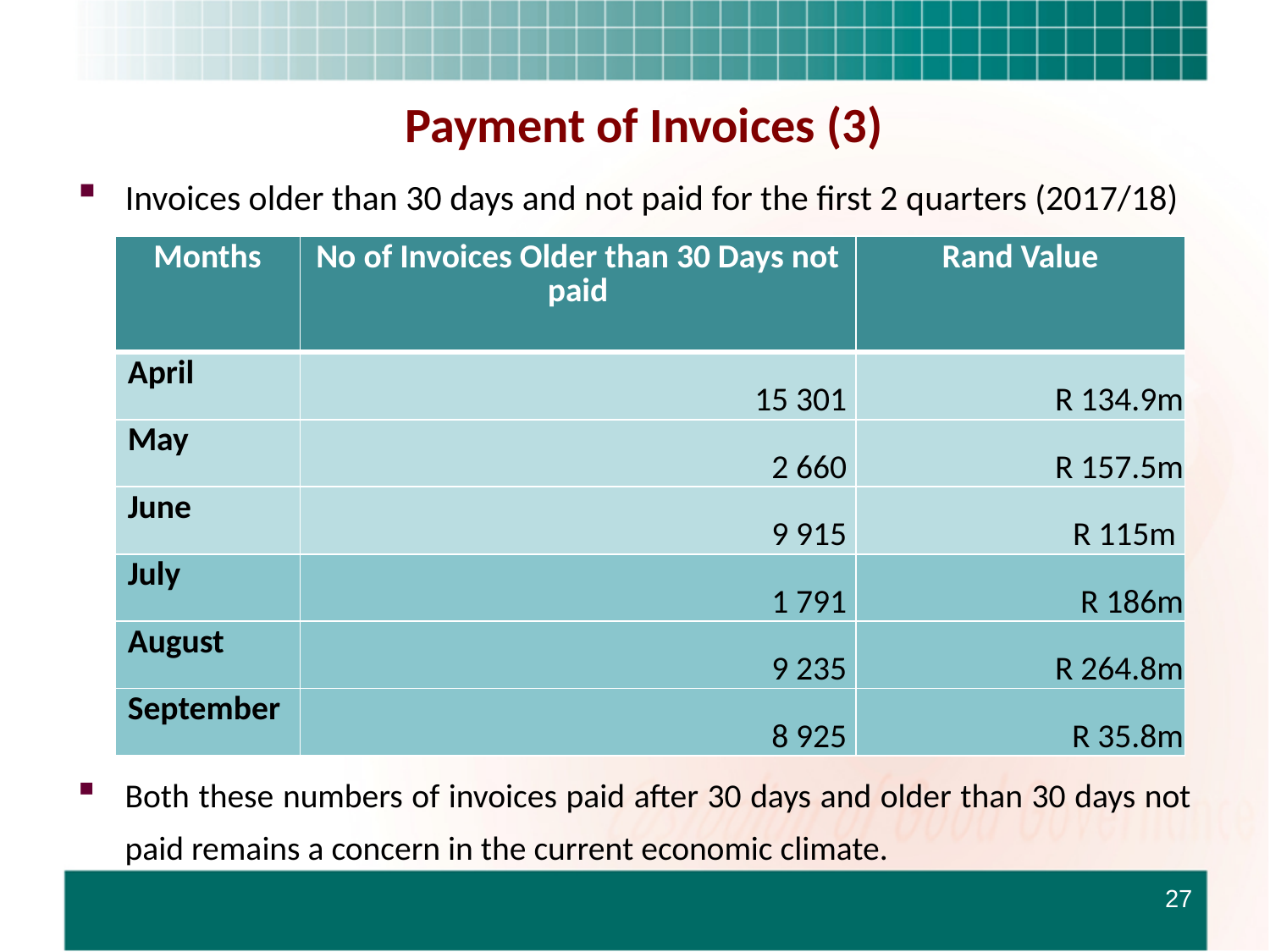

# Payment of Invoices (3)
Invoices older than 30 days and not paid for the first 2 quarters (2017/18)
| Months | No of Invoices Older than 30 Days not paid | Rand Value |
| --- | --- | --- |
| April | 15 301 | R 134.9m |
| May | 2 660 | R 157.5m |
| June | 9 915 | R 115m |
| July | 1 791 | R 186m |
| August | 9 235 | R 264.8m |
| September | 8 925 | R 35.8m |
Both these numbers of invoices paid after 30 days and older than 30 days not paid remains a concern in the current economic climate.
27